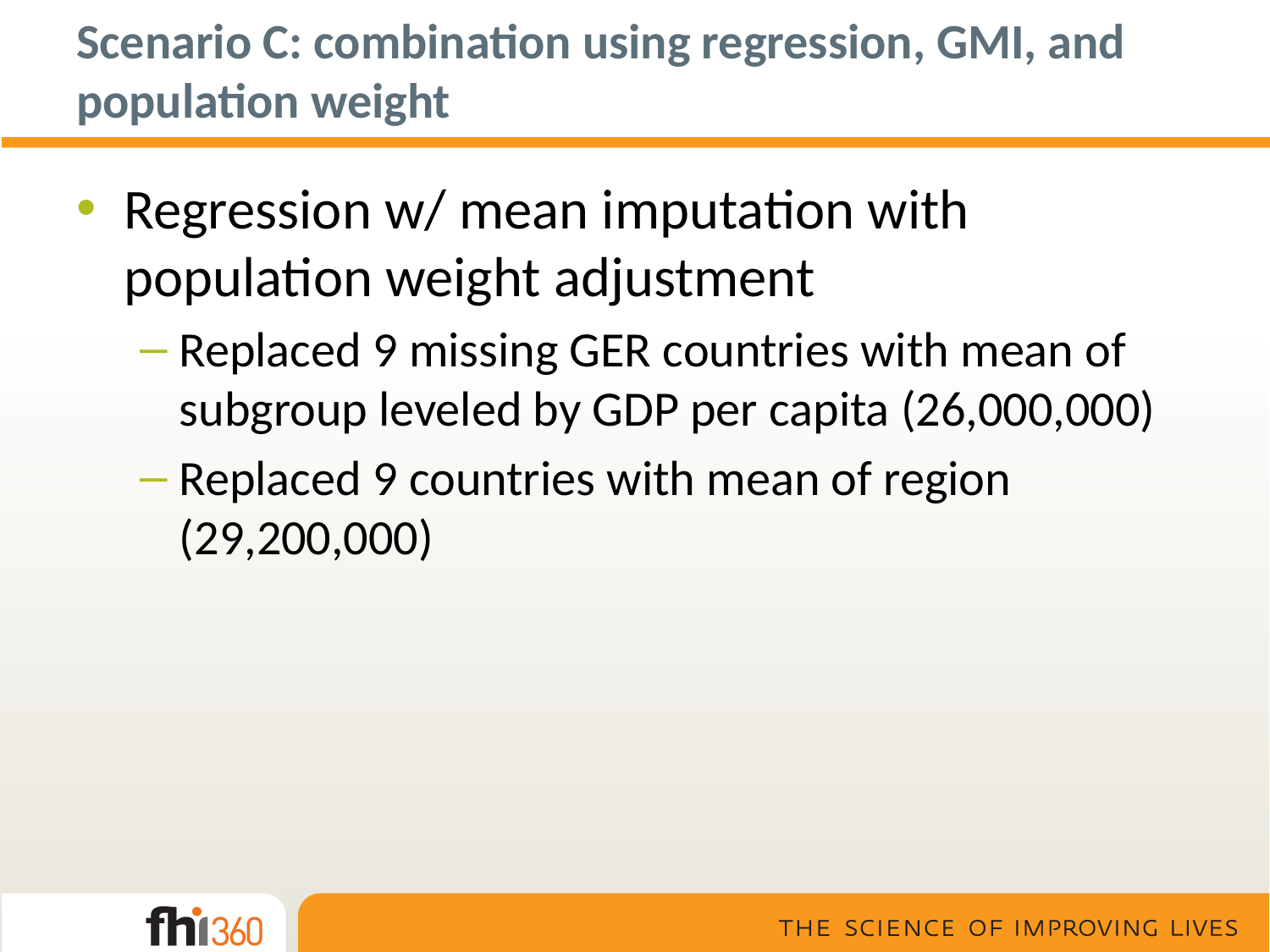

# Scenario C: combination using regression, GMI, and population weight
Regression w/ mean imputation with population weight adjustment
Replaced 9 missing GER countries with mean of subgroup leveled by GDP per capita (26,000,000)
Replaced 9 countries with mean of region (29,200,000)